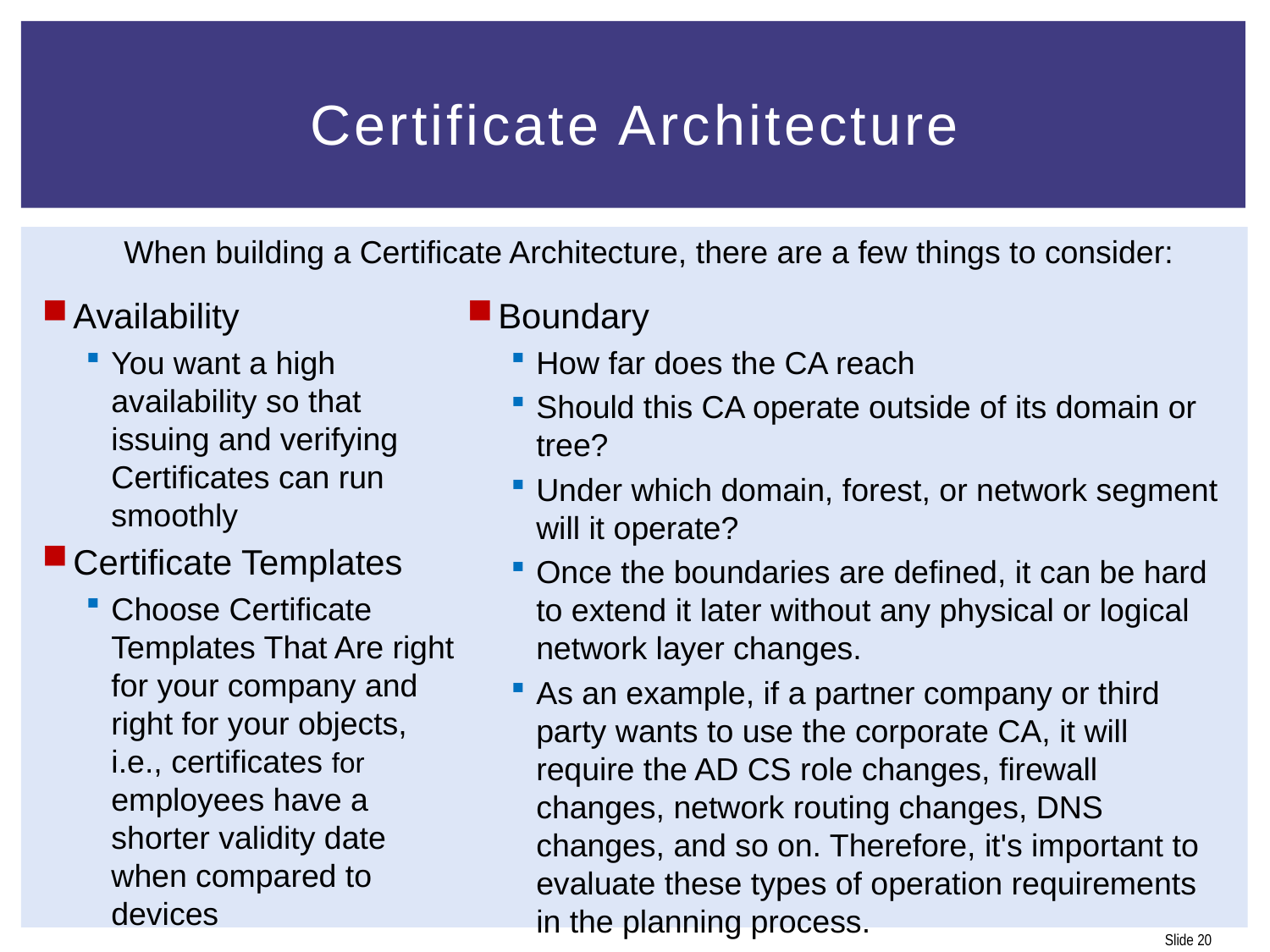

# Certificate Architecture
When building a Certificate Architecture, there are a few things to consider:
Availability
You want a high availability so that issuing and verifying Certificates can run smoothly
Certificate Templates
Choose Certificate Templates That Are right for your company and right for your objects, i.e., certificates for employees have a shorter validity date when compared to devices
Boundary
How far does the CA reach
Should this CA operate outside of its domain or tree?
Under which domain, forest, or network segment will it operate?
Once the boundaries are defined, it can be hard to extend it later without any physical or logical network layer changes.
As an example, if a partner company or third party wants to use the corporate CA, it will require the AD CS role changes, firewall changes, network routing changes, DNS changes, and so on. Therefore, it's important to evaluate these types of operation requirements in the planning process.